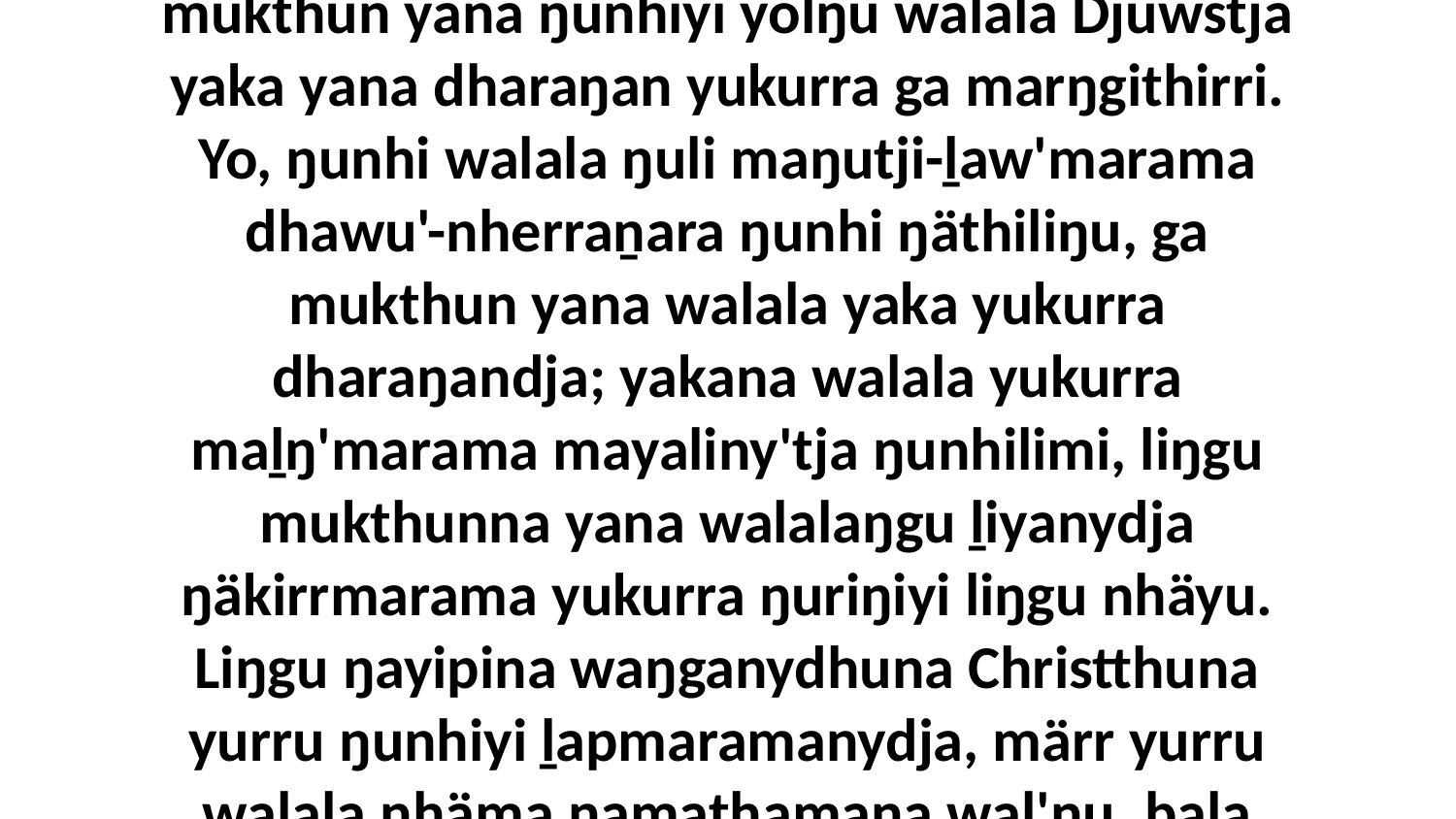

14 Yo, ŋurikiyi yolŋu'-yulŋuwu Yitjuralpuyŋuwu ḻiyanydja ŋäkirrmaranharana bambaykunharana, yakana walala dharaŋara nhäŋala, yanana liŋgu-u-u, ga dhiyaŋu-wala dhuwala, mukthun yana ŋunhiyi yolŋu walala Djuwstja yaka yana dharaŋan yukurra ga marŋgithirri. Yo, ŋunhi walala ŋuli maŋutji-ḻaw'marama dhawu'-nherraṉara ŋunhi ŋäthiliŋu, ga mukthun yana walala yaka yukurra dharaŋandja; yakana walala yukurra maḻŋ'marama mayaliny'tja ŋunhilimi, liŋgu mukthunna yana walalaŋgu ḻiyanydja ŋäkirrmarama yukurra ŋuriŋiyi liŋgu nhäyu. Liŋgu ŋayipina waŋganydhuna Christthuna yurru ŋunhiyi ḻapmaramanydja, märr yurru walala nhäma ŋamathamana wal'ŋu, bala marŋgithirrina. Yaka yana walala yurru yuwalkkumanydja dharaŋan ga marŋgithirri Godkalaŋunydja ŋurikinydja romgu, yana liŋgu-u-u ga märr-yuwalkthirri walala yurru Djesunha.